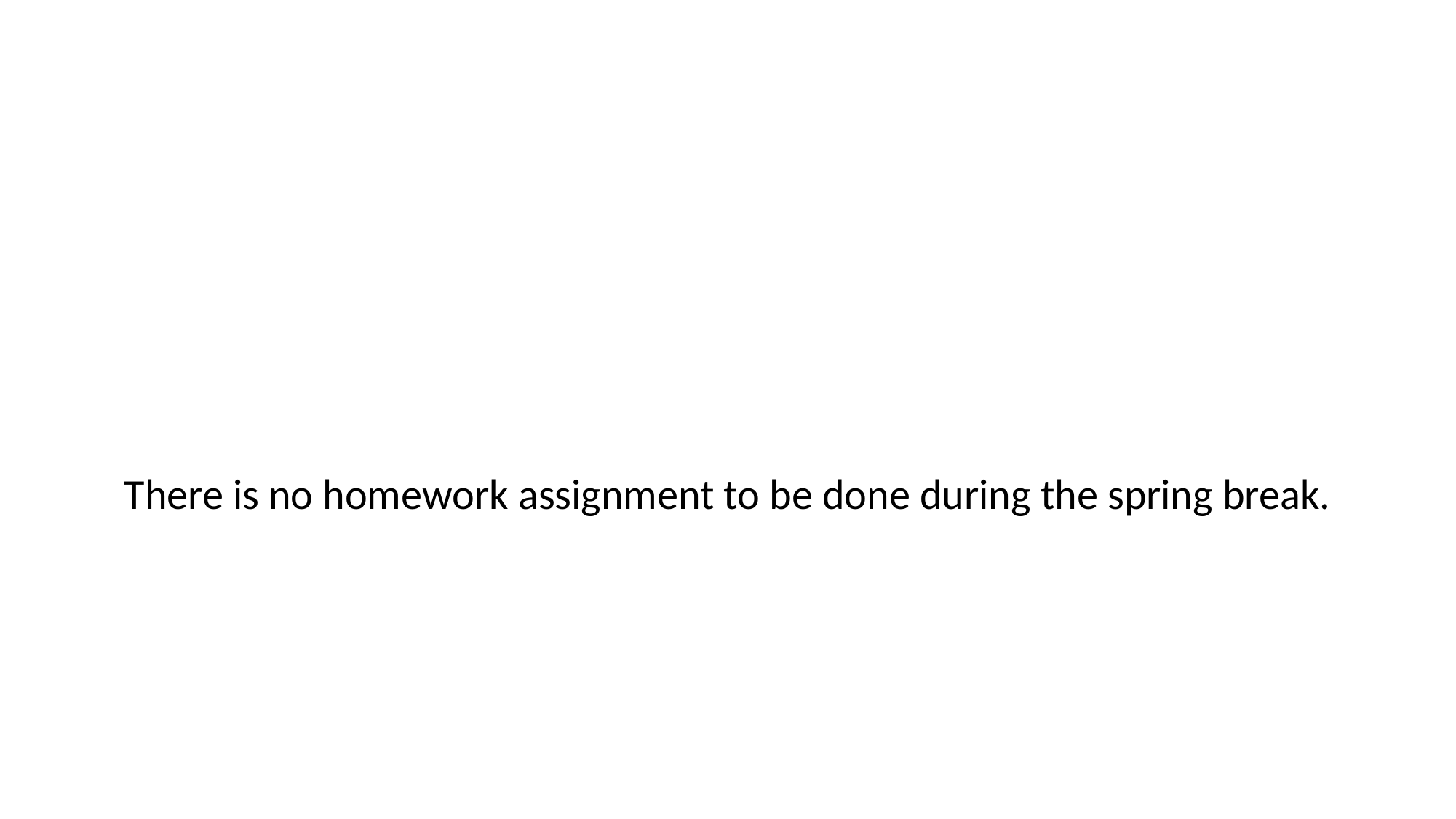

#

There is no homework assignment to be done during the spring break.